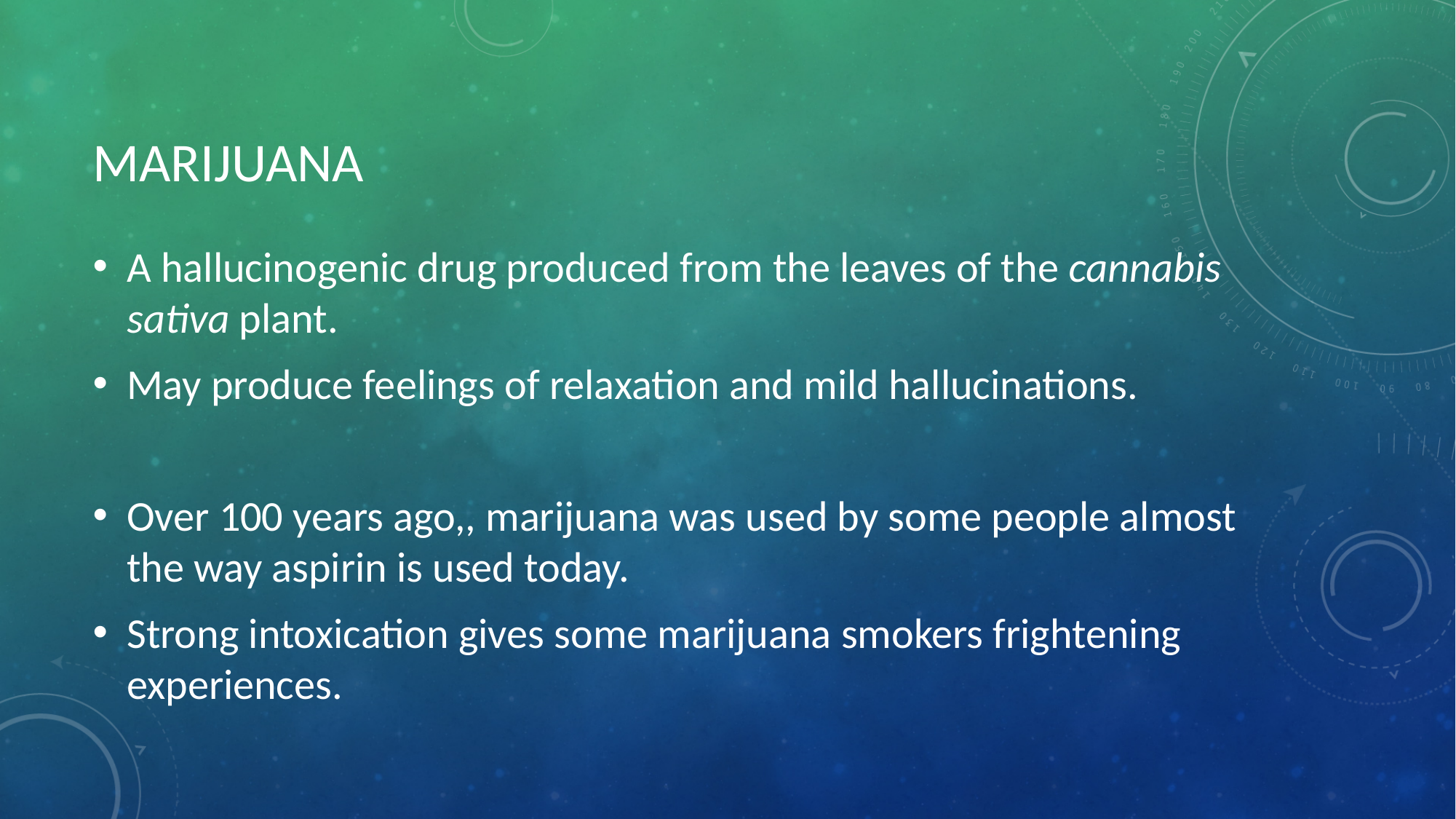

# Marijuana
A hallucinogenic drug produced from the leaves of the cannabis sativa plant.
May produce feelings of relaxation and mild hallucinations.

Over 100 years ago,, marijuana was used by some people almost the way aspirin is used today.
Strong intoxication gives some marijuana smokers frightening experiences.